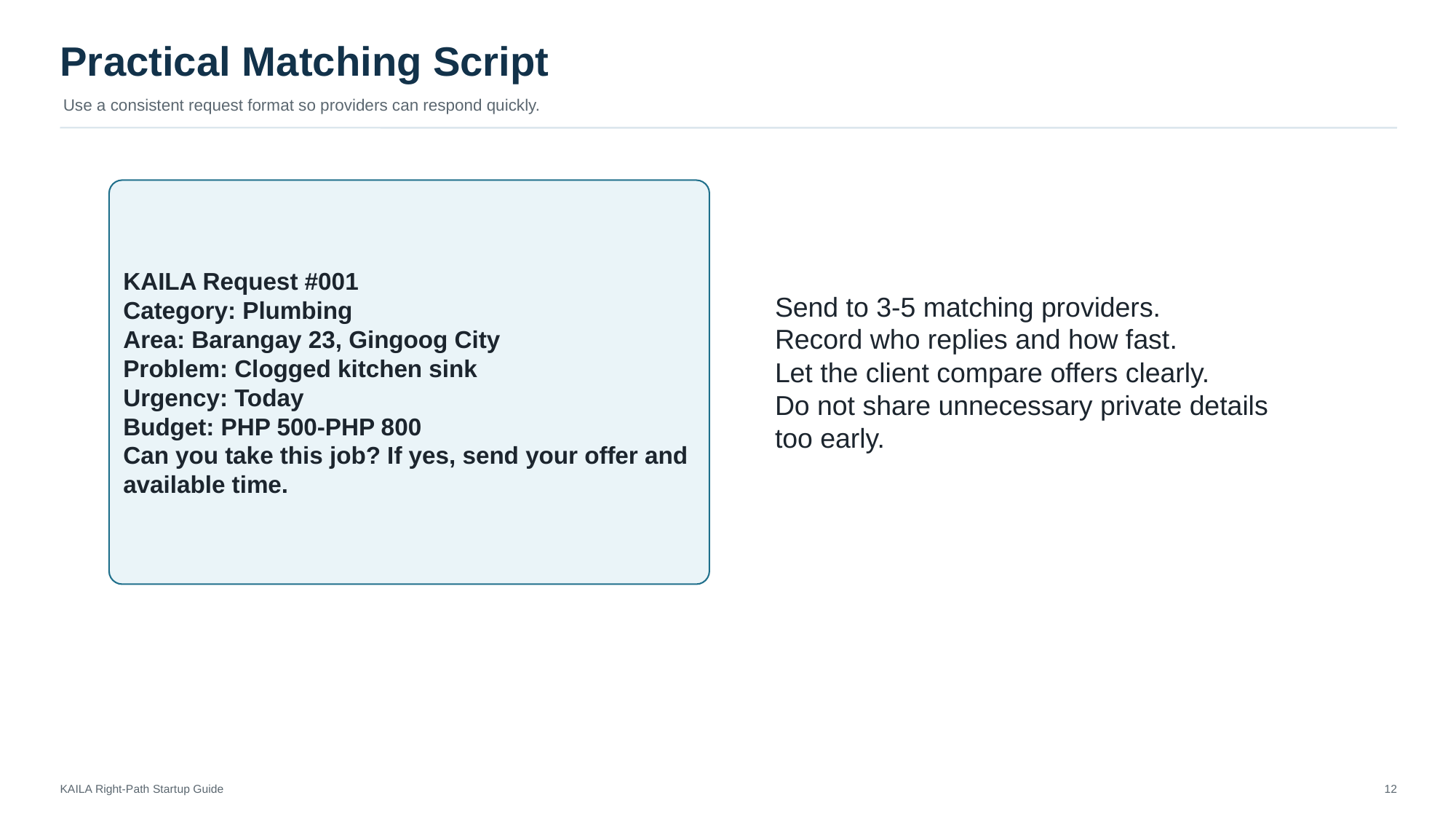

Practical Matching Script
Use a consistent request format so providers can respond quickly.

KAILA Request #001
Category: Plumbing
Area: Barangay 23, Gingoog City
Problem: Clogged kitchen sink
Urgency: Today
Budget: PHP 500-PHP 800
Can you take this job? If yes, send your offer and available time.
Send to 3-5 matching providers.
Record who replies and how fast.
Let the client compare offers clearly.
Do not share unnecessary private details too early.
KAILA Right-Path Startup Guide
12